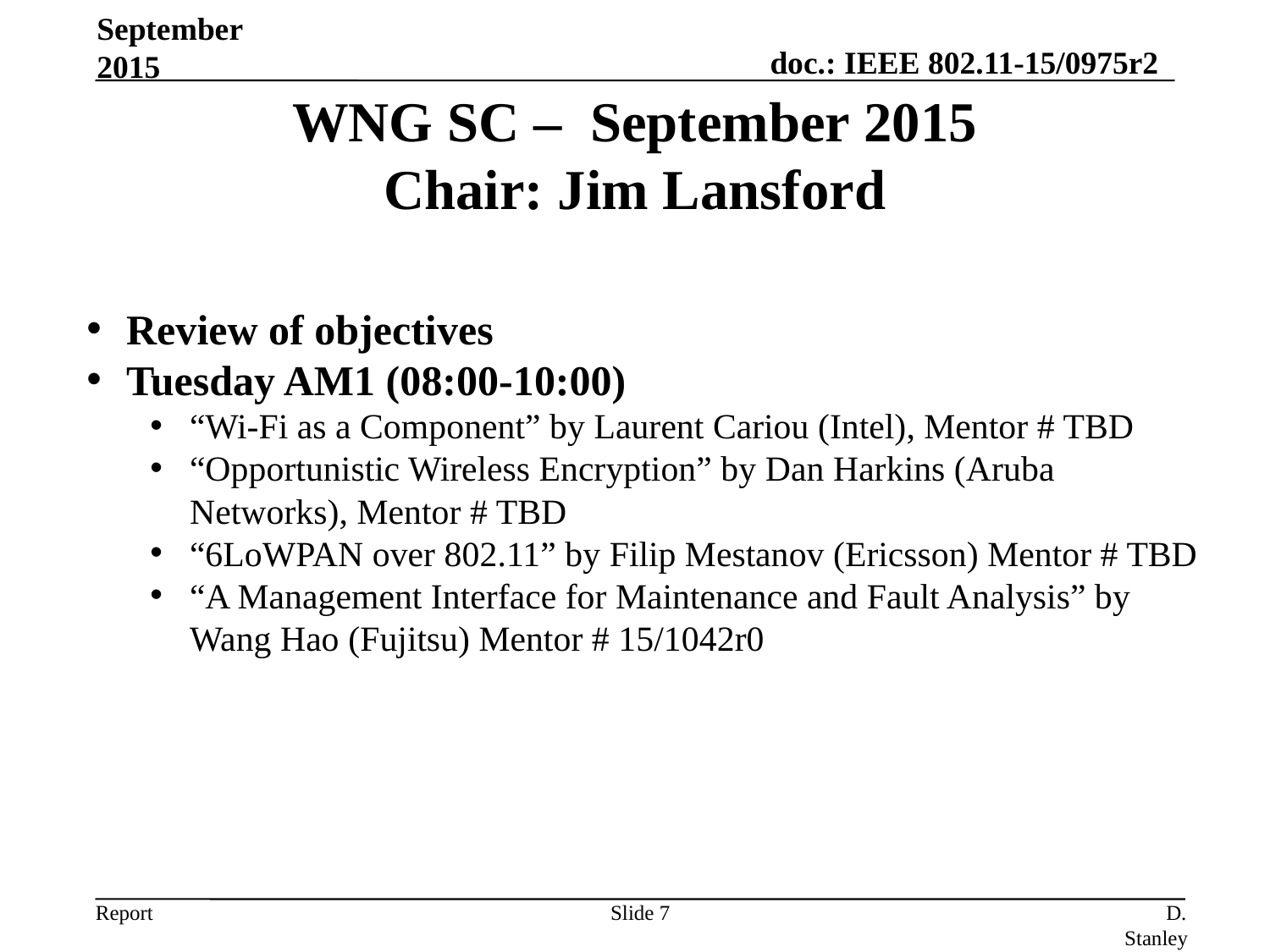

September 2015

WNG SC –  September 2015
Chair: Jim Lansford
Review of objectives
Tuesday AM1 (08:00-10:00)
“Wi-Fi as a Component” by Laurent Cariou (Intel), Mentor # TBD
“Opportunistic Wireless Encryption” by Dan Harkins (Aruba Networks), Mentor # TBD
“6LoWPAN over 802.11” by Filip Mestanov (Ericsson) Mentor # TBD
“A Management Interface for Maintenance and Fault Analysis” by Wang Hao (Fujitsu) Mentor # 15/1042r0

Slide 7
D. Stanley, HP-Aruba Networks